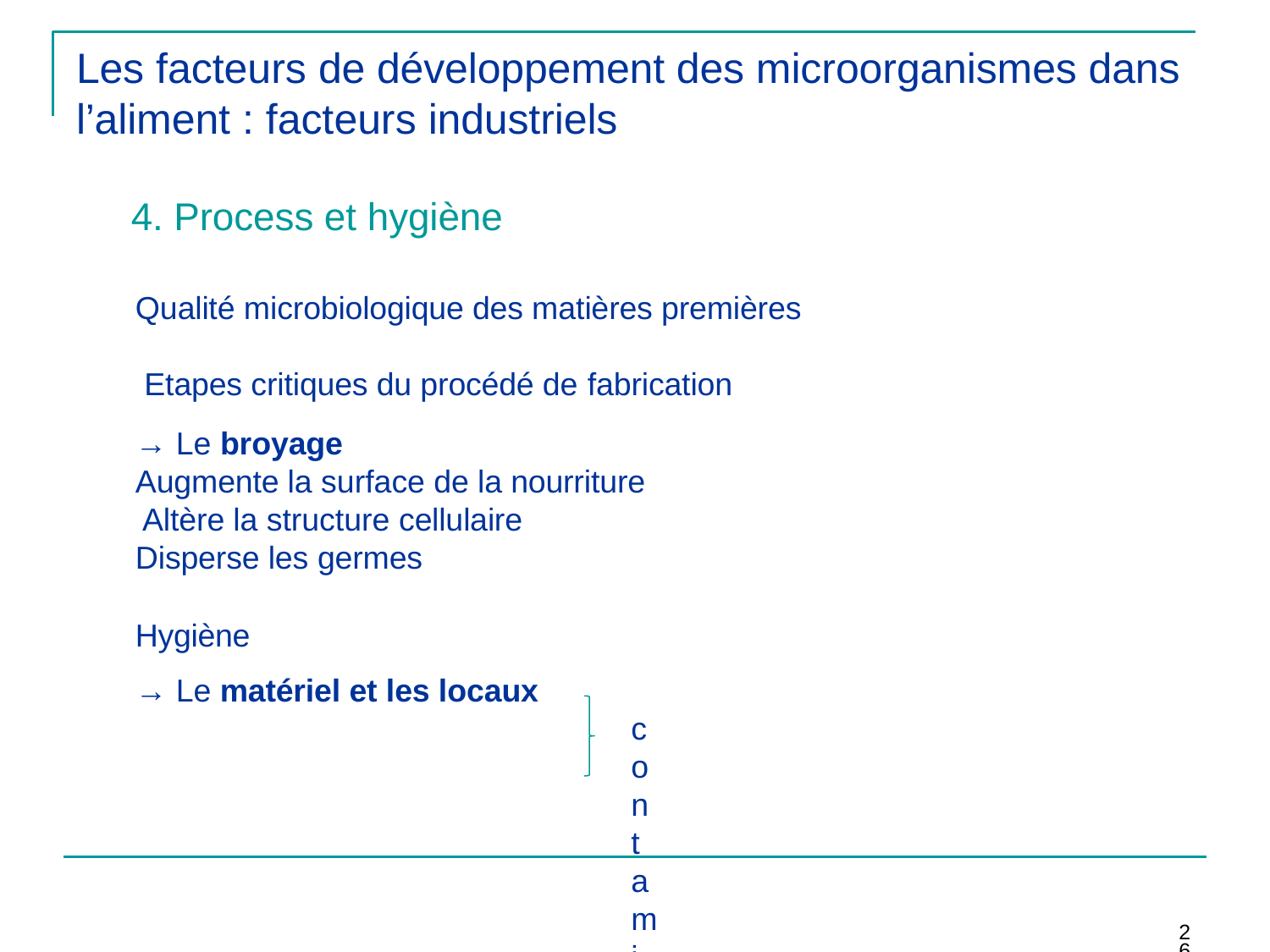

# Les facteurs de développement des microorganismes dans  l’aliment : facteurs industriels
4. Process et hygiène
Qualité microbiologique des matières premières  Etapes critiques du procédé de fabrication
→ Le broyage
Augmente la surface de la nourriture  Altère la structure cellulaire  Disperse les germes

Hygiène
→ Le matériel et les locaux
contamination des produits
→ Le personnel

26